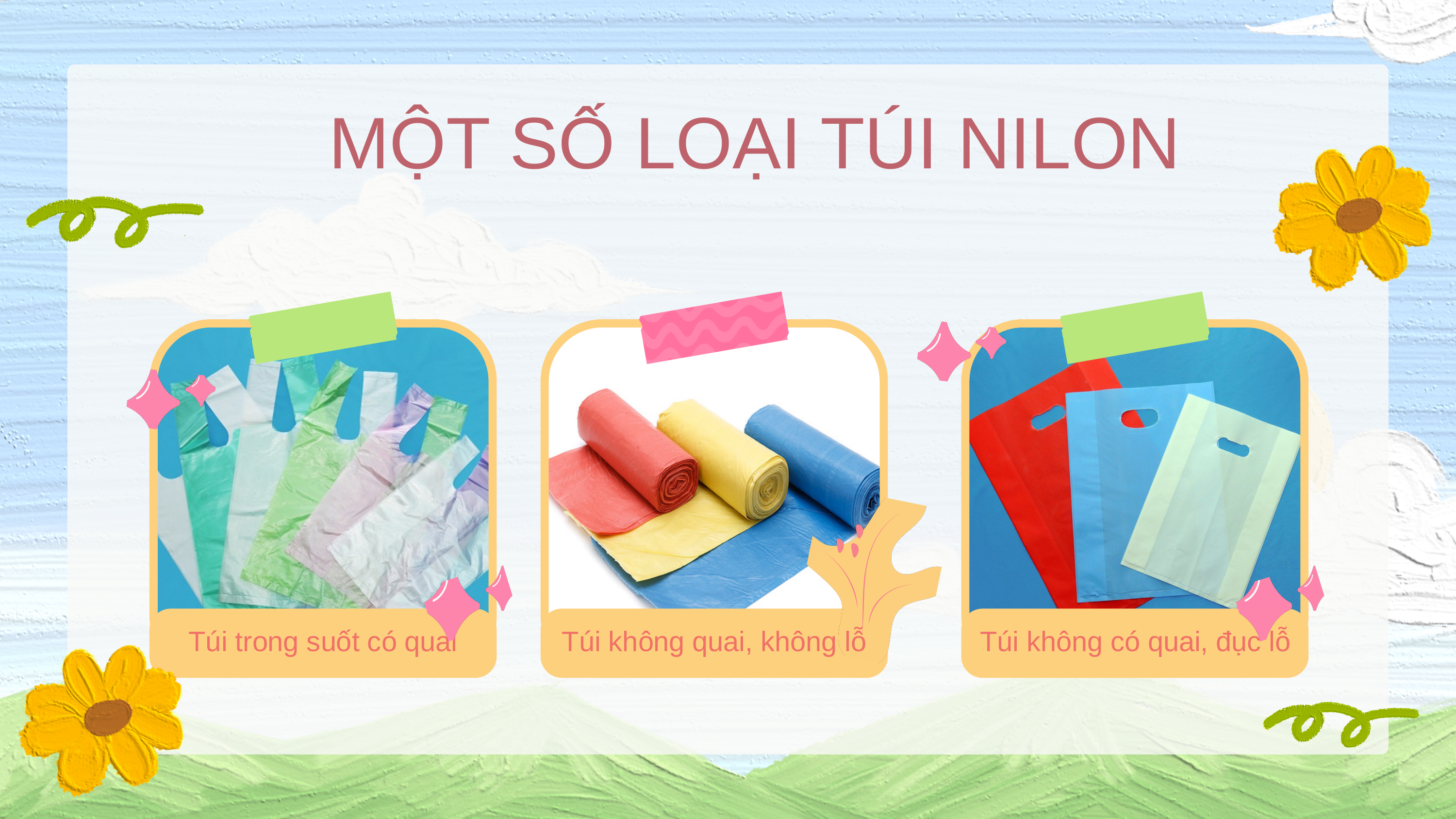

MỘT SỐ LOẠI TÚI NILON

Túi trong suốt có quai
Túi không quai, không lỗ
Túi không có quai, đục lỗ